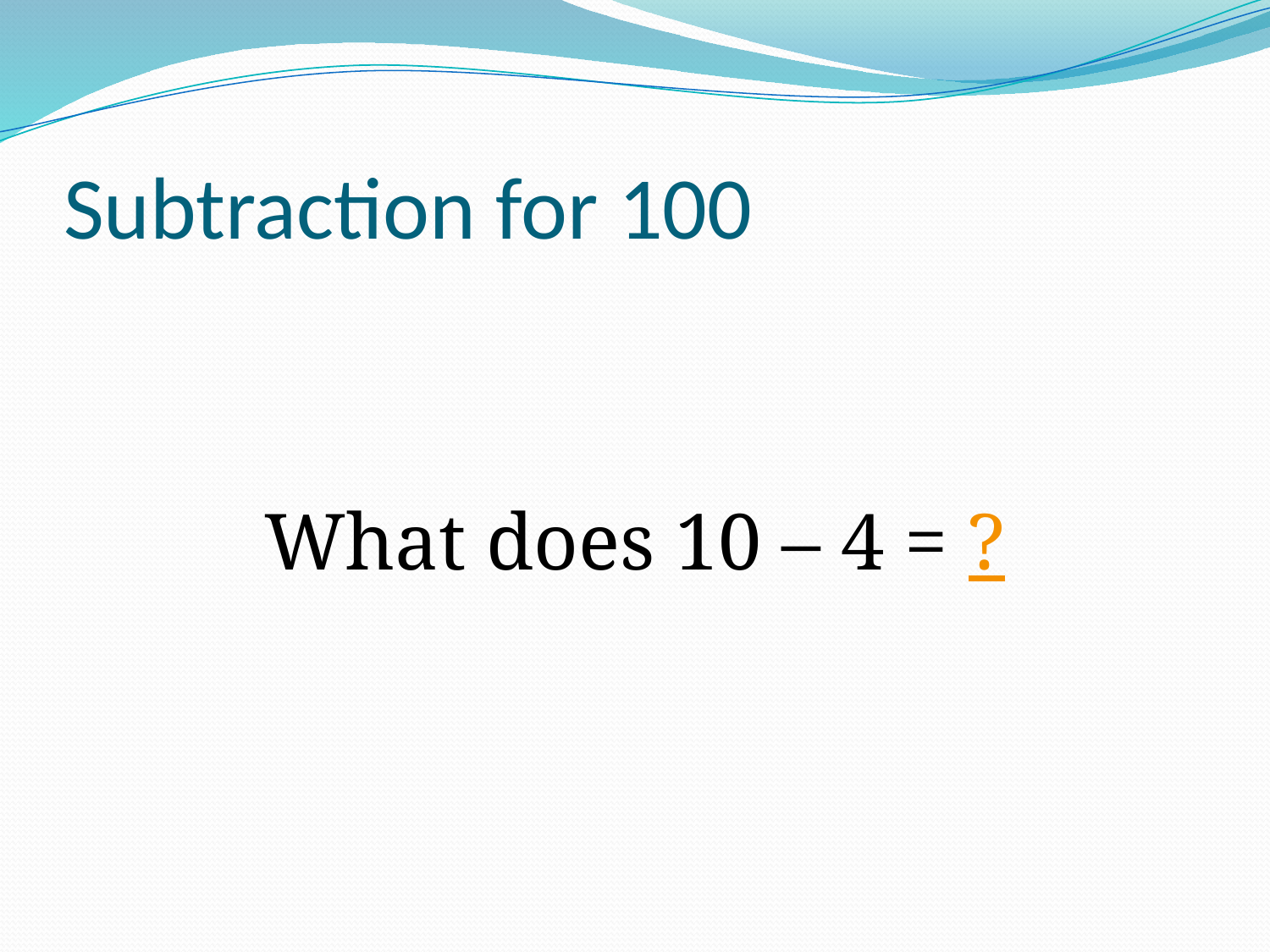

# Subtraction for 100

What does 10 – 4 = ?